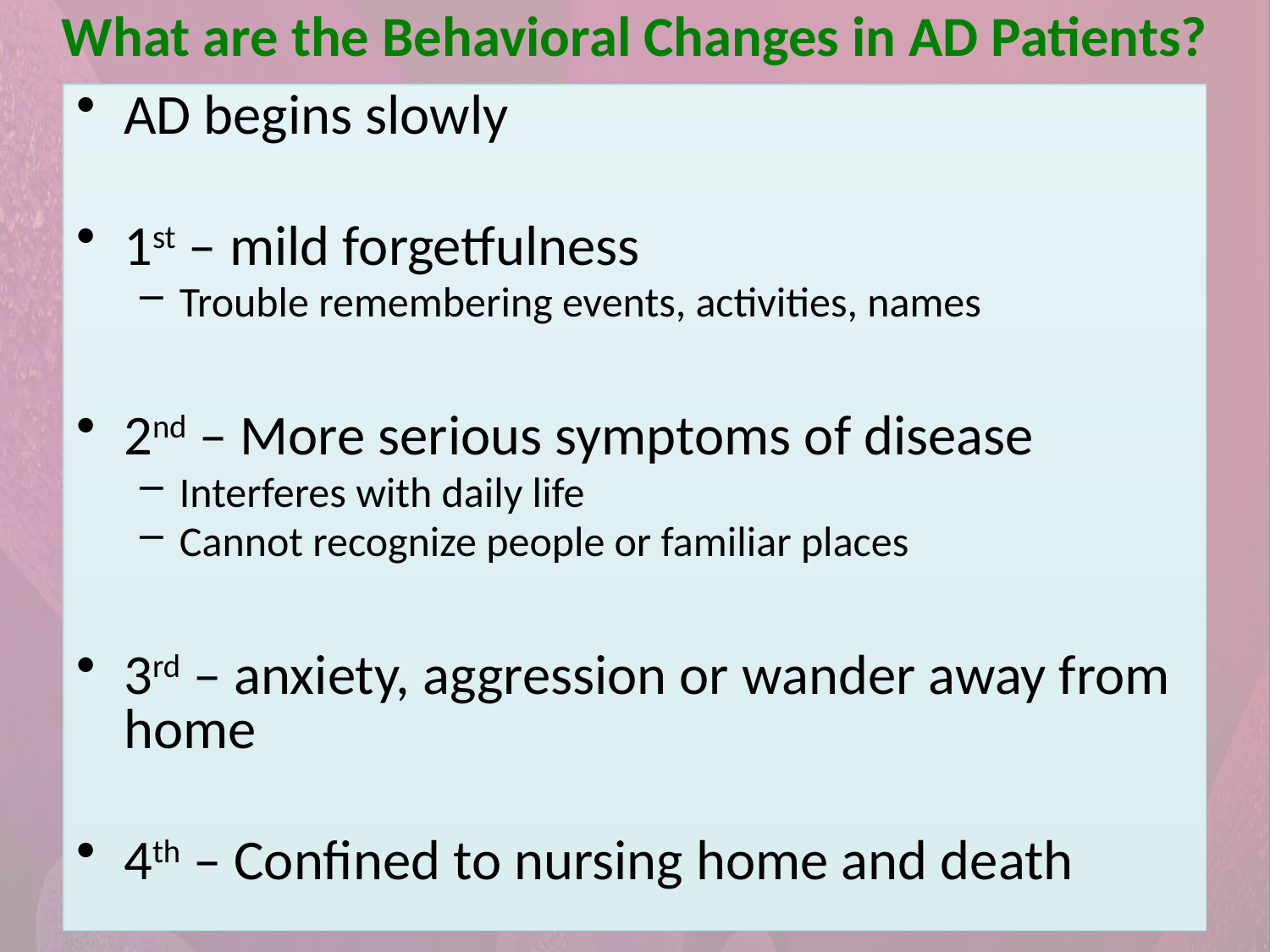

# What are the Behavioral Changes in AD Patients?
AD begins slowly

1st – mild forgetfulness
Trouble remembering events, activities, names

2nd – More serious symptoms of disease
Interferes with daily life
Cannot recognize people or familiar places

3rd – anxiety, aggression or wander away from home

4th – Confined to nursing home and death